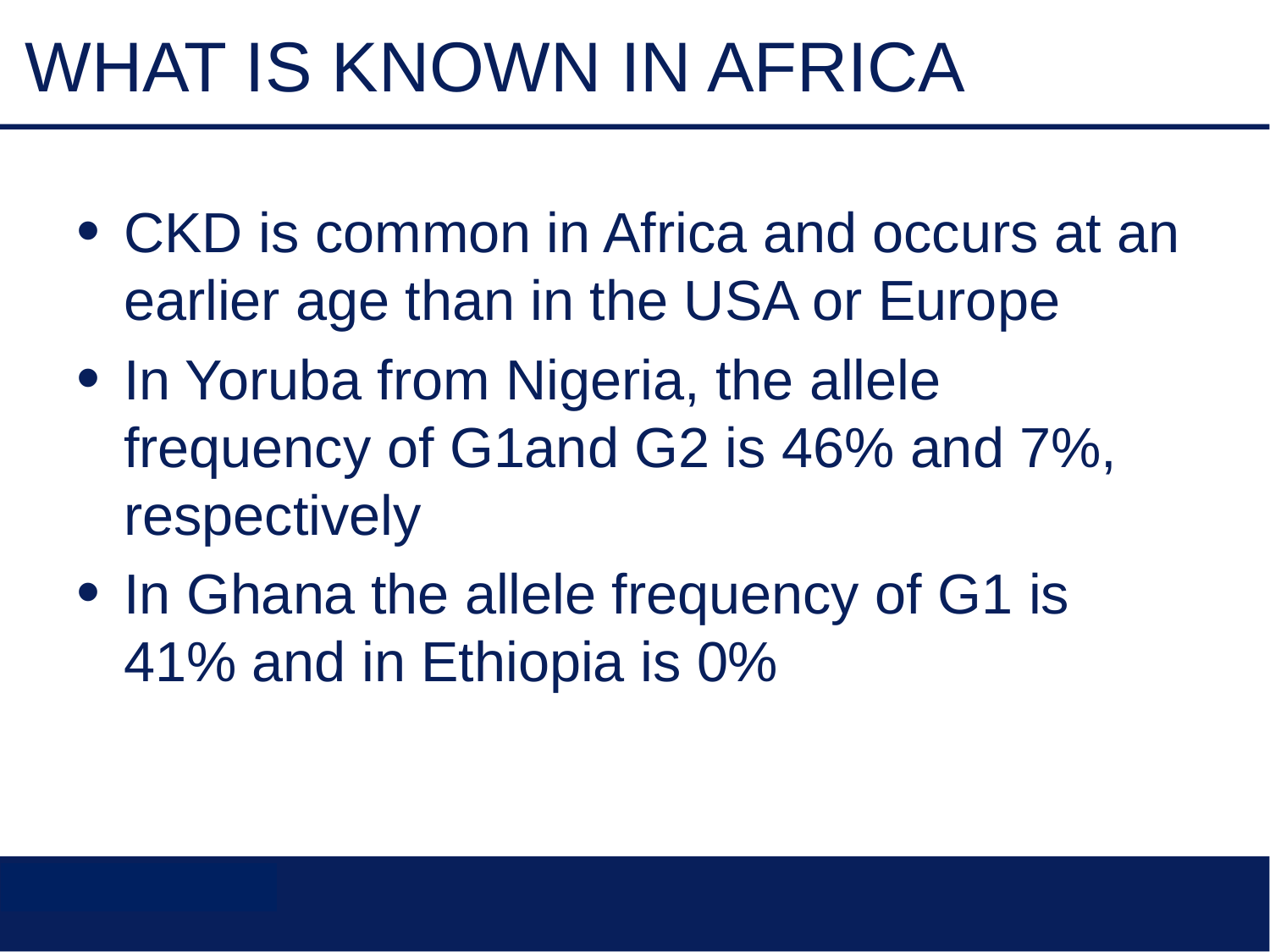

WHAT IS KNOWN IN AFRICA
CKD is common in Africa and occurs at an earlier age than in the USA or Europe
In Yoruba from Nigeria, the allele frequency of G1and G2 is 46% and 7%, respectively
In Ghana the allele frequency of G1 is 41% and in Ethiopia is 0%